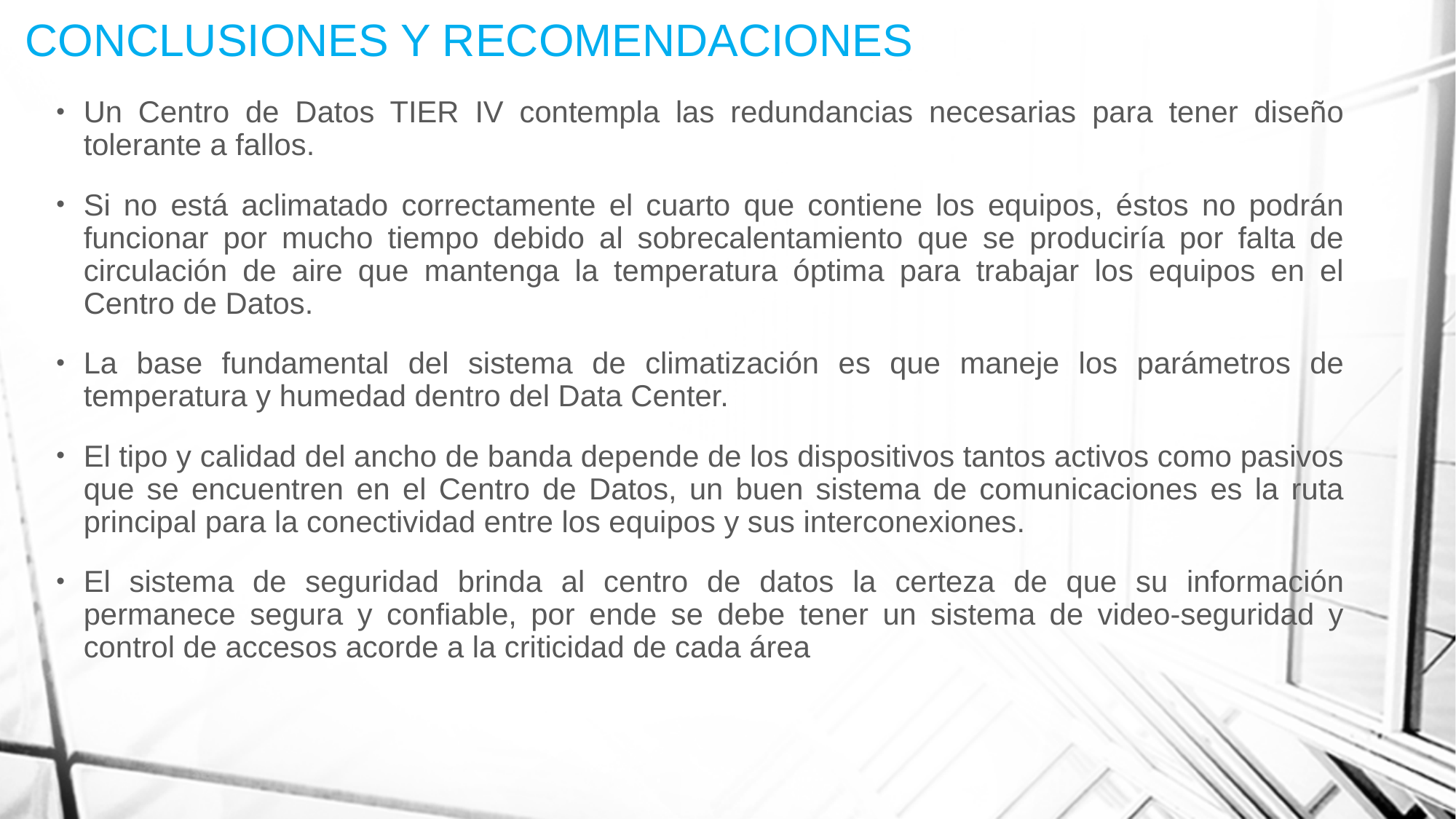

# CONCLUSIONES Y RECOMENDACIONES
Un Centro de Datos TIER IV contempla las redundancias necesarias para tener diseño tolerante a fallos.
Si no está aclimatado correctamente el cuarto que contiene los equipos, éstos no podrán funcionar por mucho tiempo debido al sobrecalentamiento que se produciría por falta de circulación de aire que mantenga la temperatura óptima para trabajar los equipos en el Centro de Datos.
La base fundamental del sistema de climatización es que maneje los parámetros de temperatura y humedad dentro del Data Center.
El tipo y calidad del ancho de banda depende de los dispositivos tantos activos como pasivos que se encuentren en el Centro de Datos, un buen sistema de comunicaciones es la ruta principal para la conectividad entre los equipos y sus interconexiones.
El sistema de seguridad brinda al centro de datos la certeza de que su información permanece segura y confiable, por ende se debe tener un sistema de video-seguridad y control de accesos acorde a la criticidad de cada área